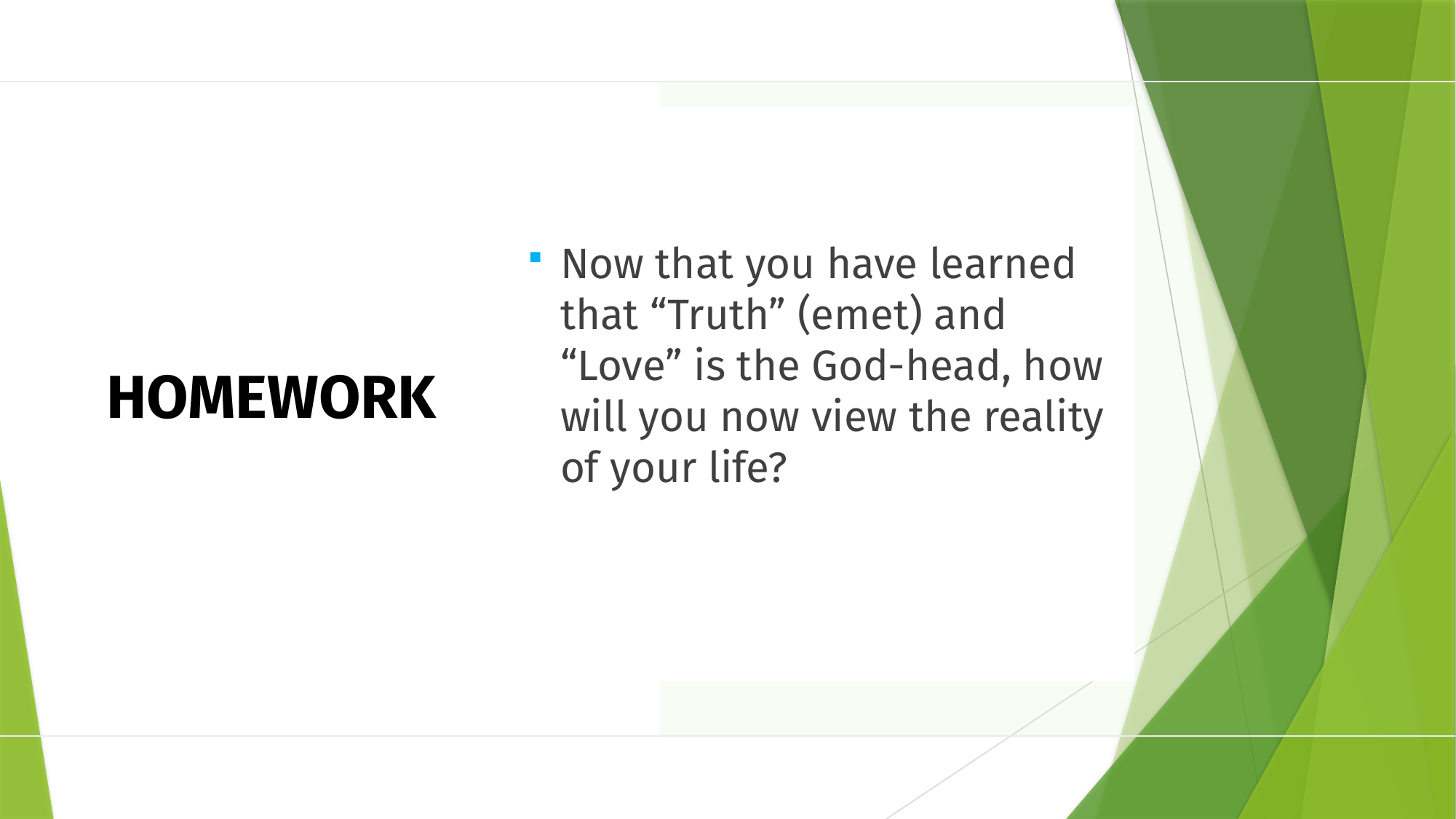

Now that you have learned that “Truth” (emet) and “Love” is the God-head, how will you now view the reality of your life?

# HOMEWORKK